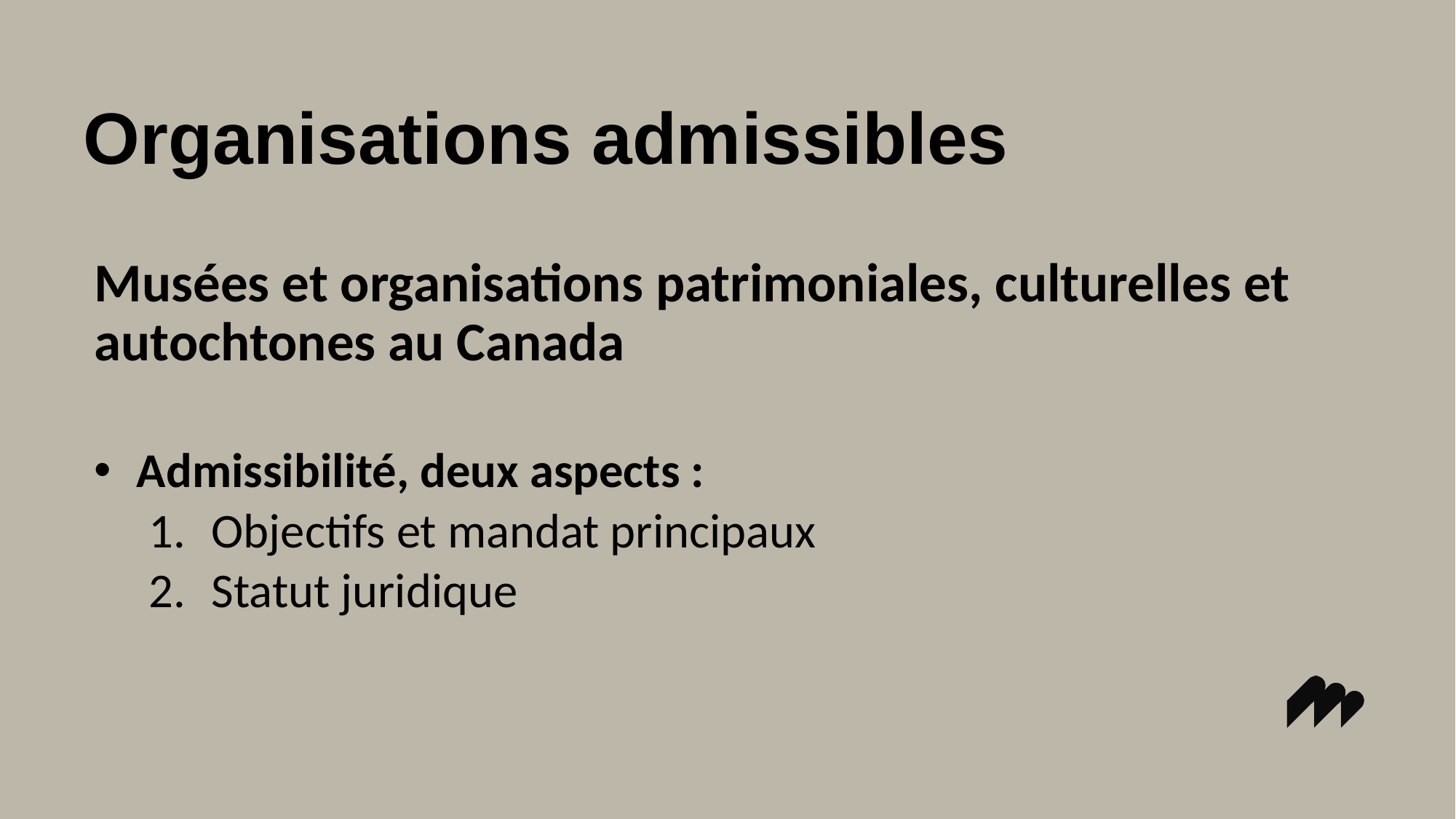

# Organisations admissibles
Musées et organisations patrimoniales, culturelles et autochtones au Canada
Admissibilité, deux aspects :
Objectifs et mandat principaux
Statut juridique